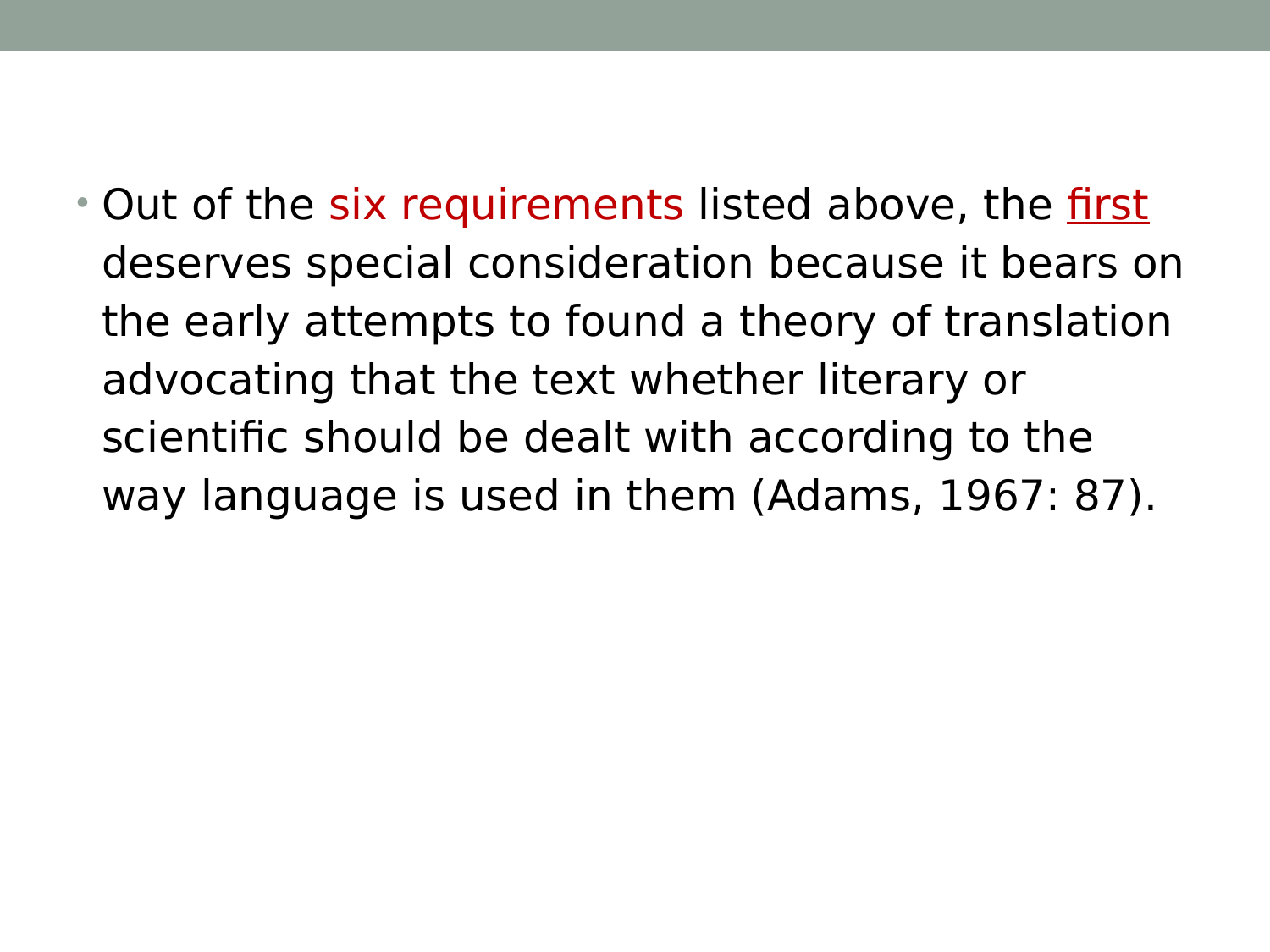

Out of the six requirements listed above, the first deserves special consideration because it bears on the early attempts to found a theory of translation advocating that the text whether literary or scientific should be dealt with according to the way language is used in them (Adams, 1967: 87).